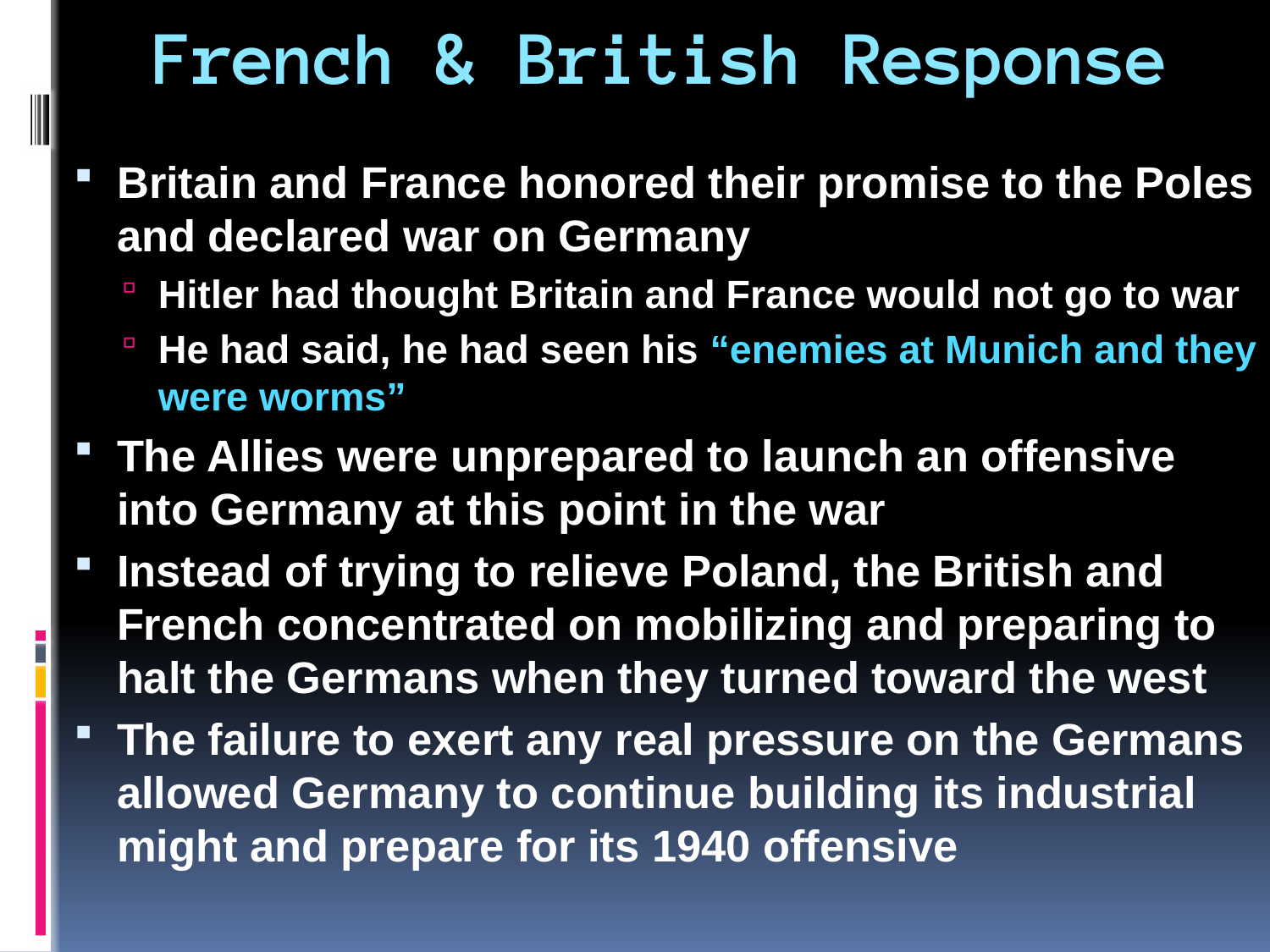

# French & British Response
Britain and France honored their promise to the Poles and declared war on Germany
Hitler had thought Britain and France would not go to war
He had said, he had seen his “enemies at Munich and they were worms”
The Allies were unprepared to launch an offensive into Germany at this point in the war
Instead of trying to relieve Poland, the British and French concentrated on mobilizing and preparing to halt the Germans when they turned toward the west
The failure to exert any real pressure on the Germans allowed Germany to continue building its industrial might and prepare for its 1940 offensive